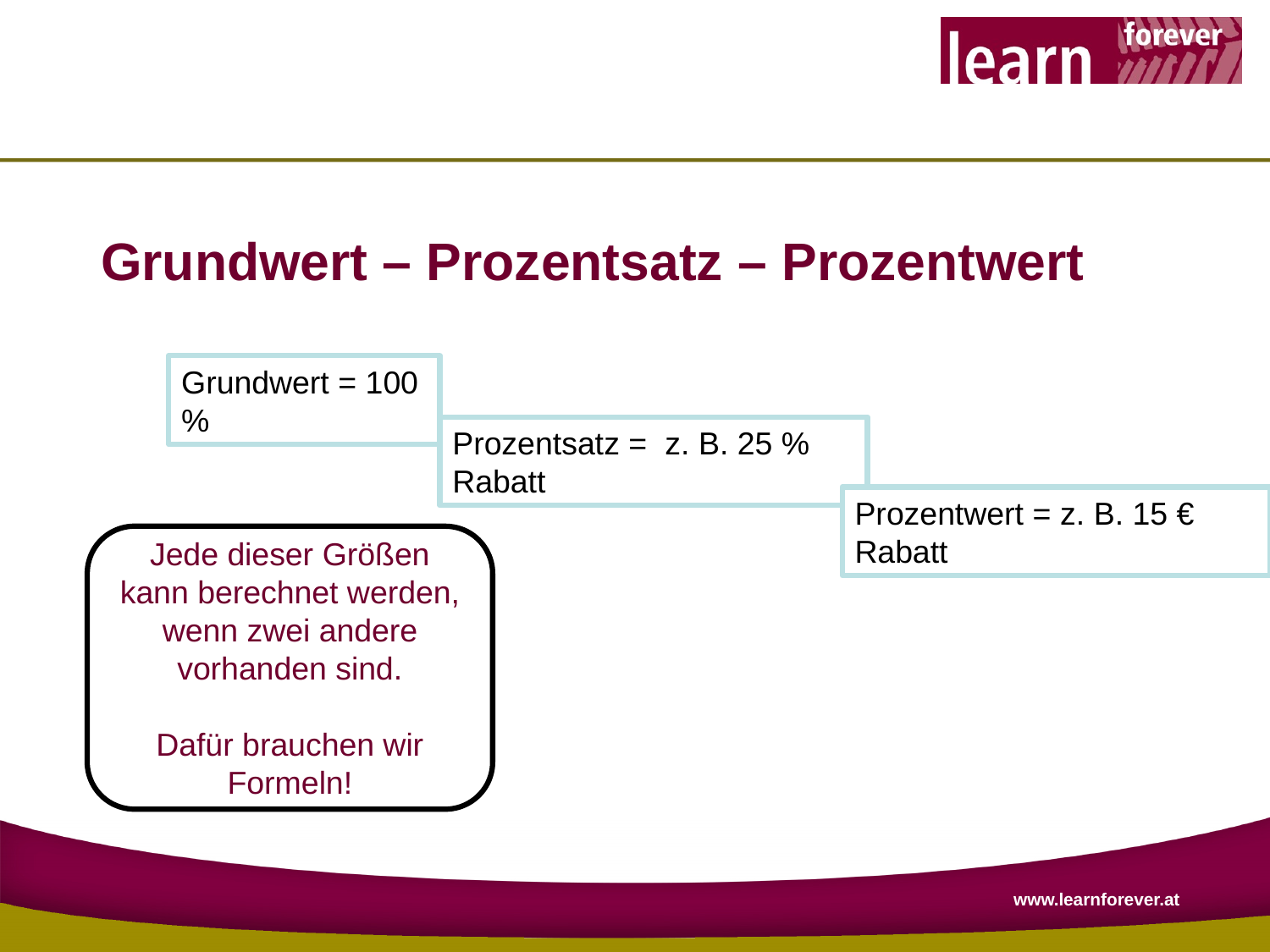

# Grundwert – Prozentsatz – Prozentwert
Grundwert = 100 %
Prozentsatz =  z. B. 25 % Rabatt
Prozentwert = z. B. 15 € Rabatt
Jede dieser Größen kann berechnet werden, wenn zwei andere vorhanden sind.

Dafür brauchen wir Formeln!